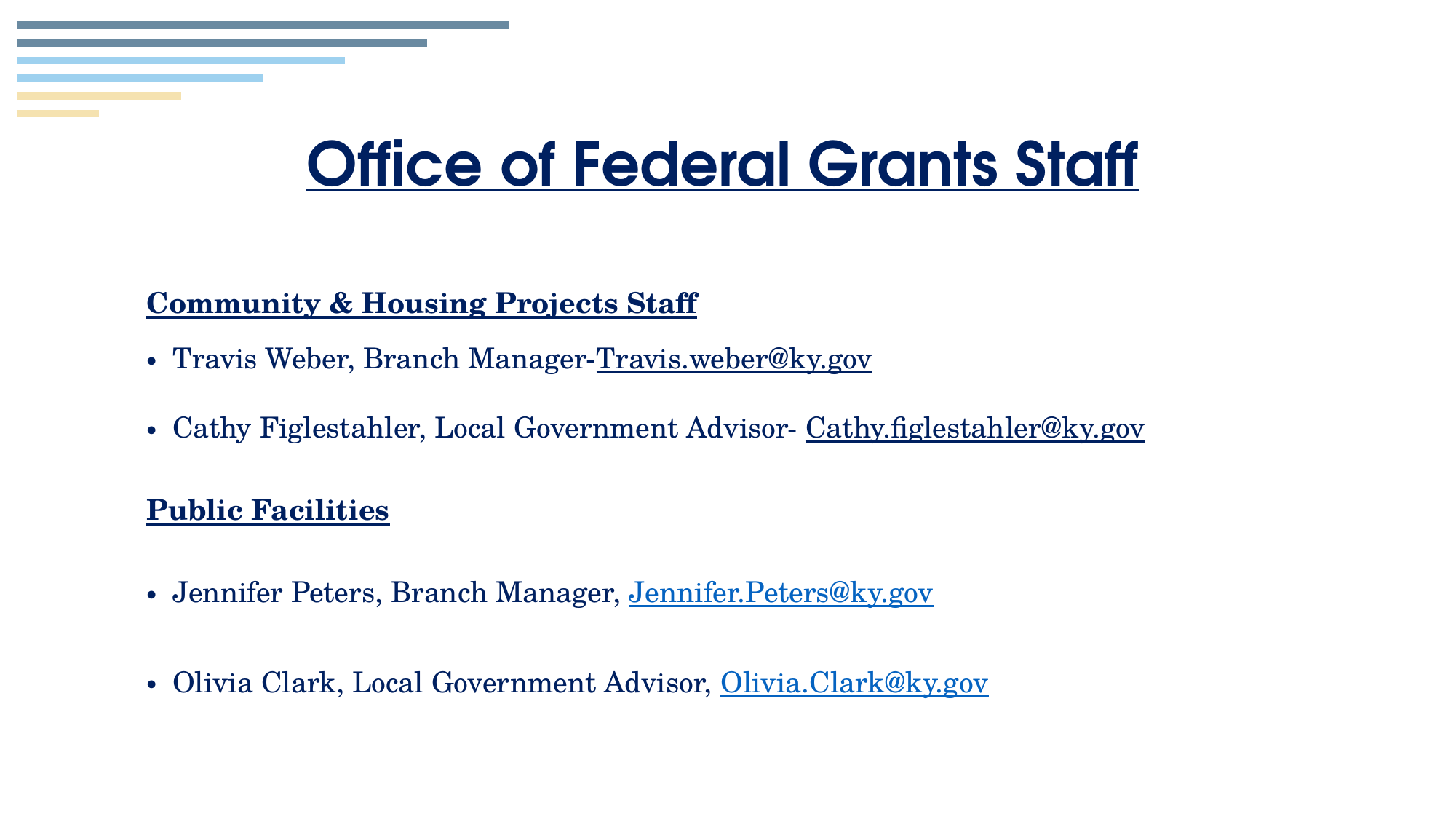

Office of Federal Grants Staff
Community & Housing Projects Staff
Travis Weber, Branch Manager-Travis.weber@ky.gov
Cathy Figlestahler, Local Government Advisor- Cathy.figlestahler@ky.gov
Public Facilities
Jennifer Peters, Branch Manager, Jennifer.Peters@ky.gov
Olivia Clark, Local Government Advisor, Olivia.Clark@ky.gov